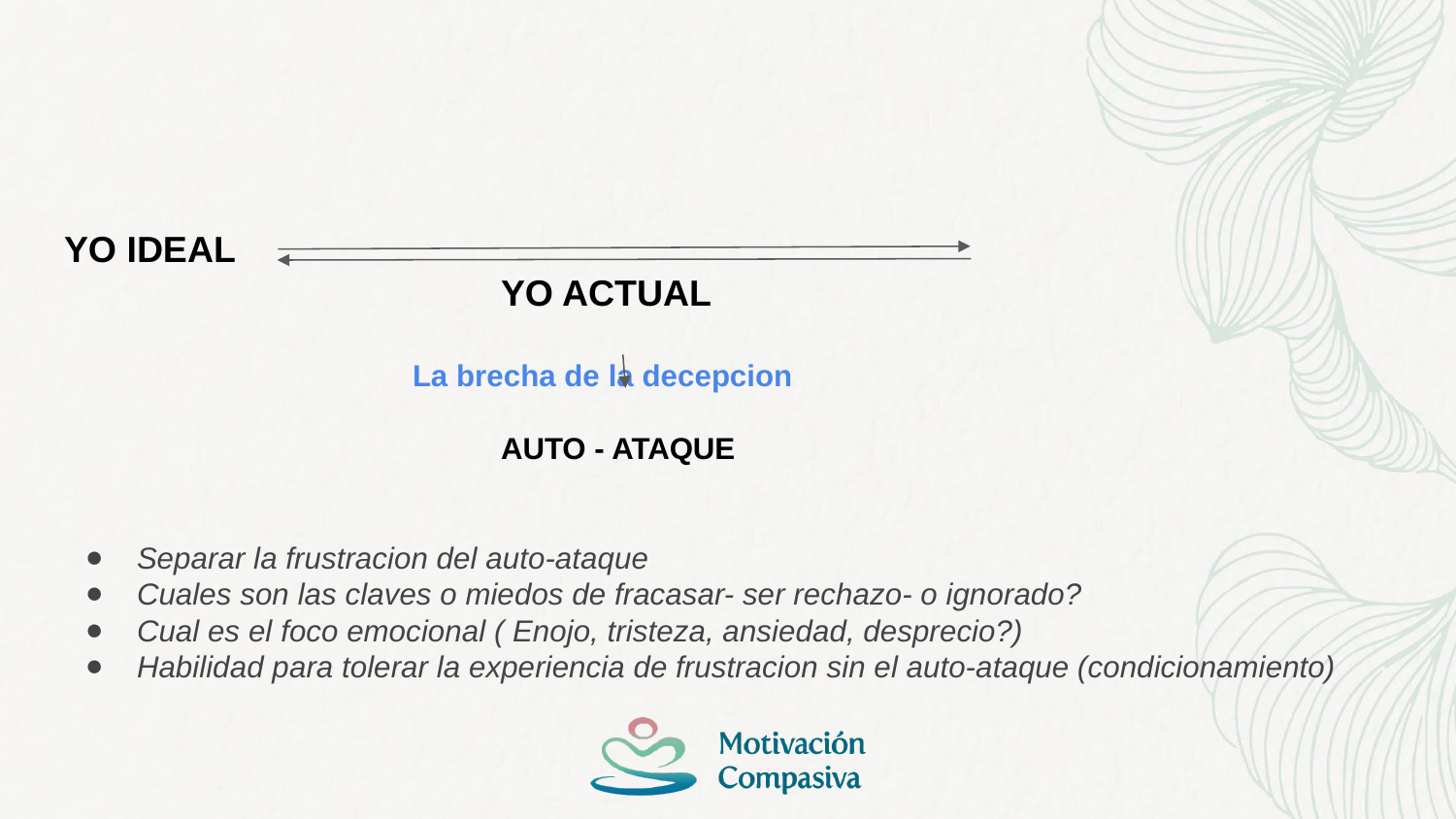

YO IDEAL											YO ACTUAL

                                         La brecha de la decepcion

AUTO - ATAQUE

Separar la frustracion del auto-ataque
Cuales son las claves o miedos de fracasar- ser rechazo- o ignorado?
Cual es el foco emocional ( Enojo, tristeza, ansiedad, desprecio?)
Habilidad para tolerar la experiencia de frustracion sin el auto-ataque (condicionamiento)